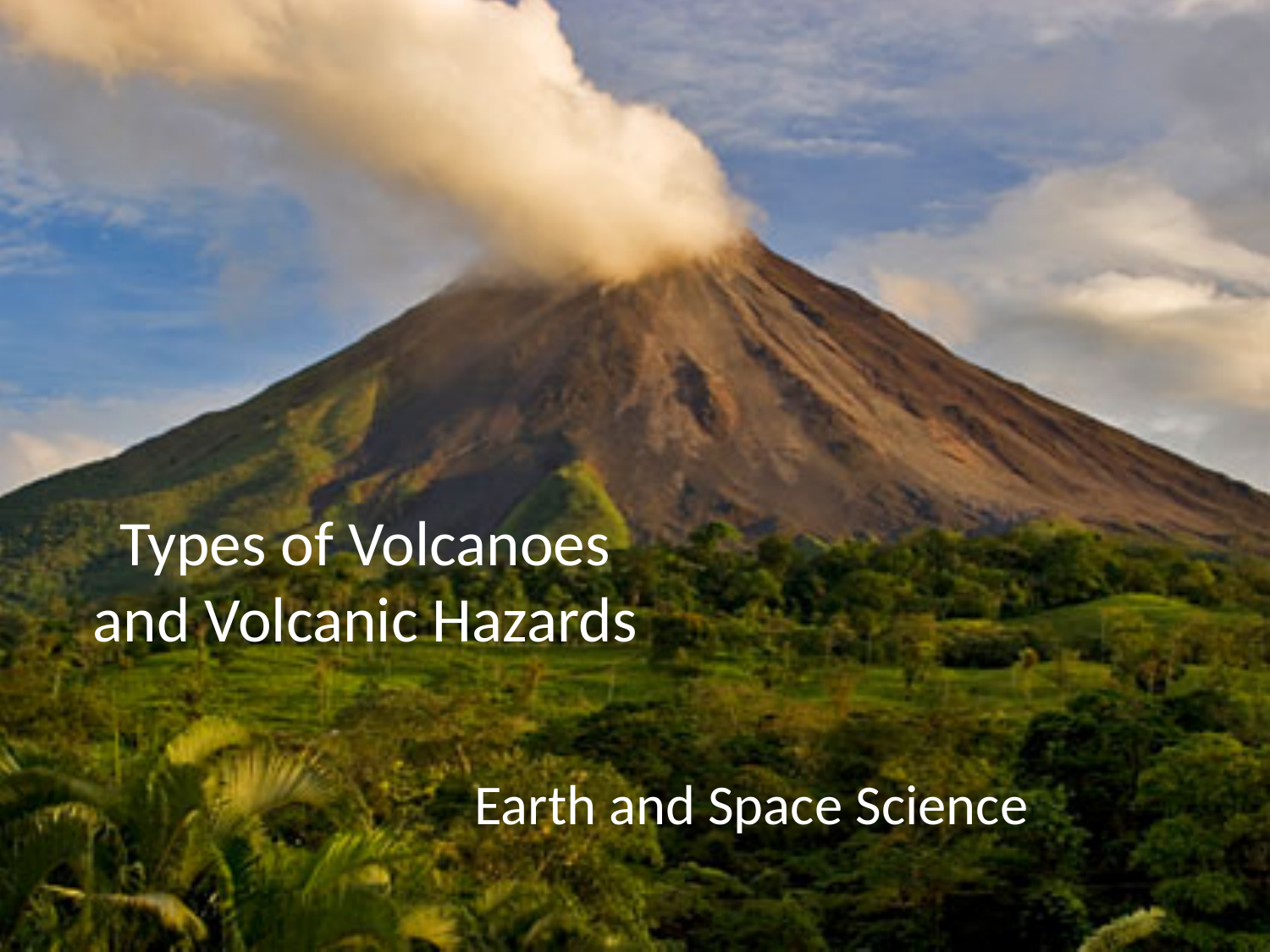

# Types of Volcanoes and Volcanic Hazards
Earth and Space Science